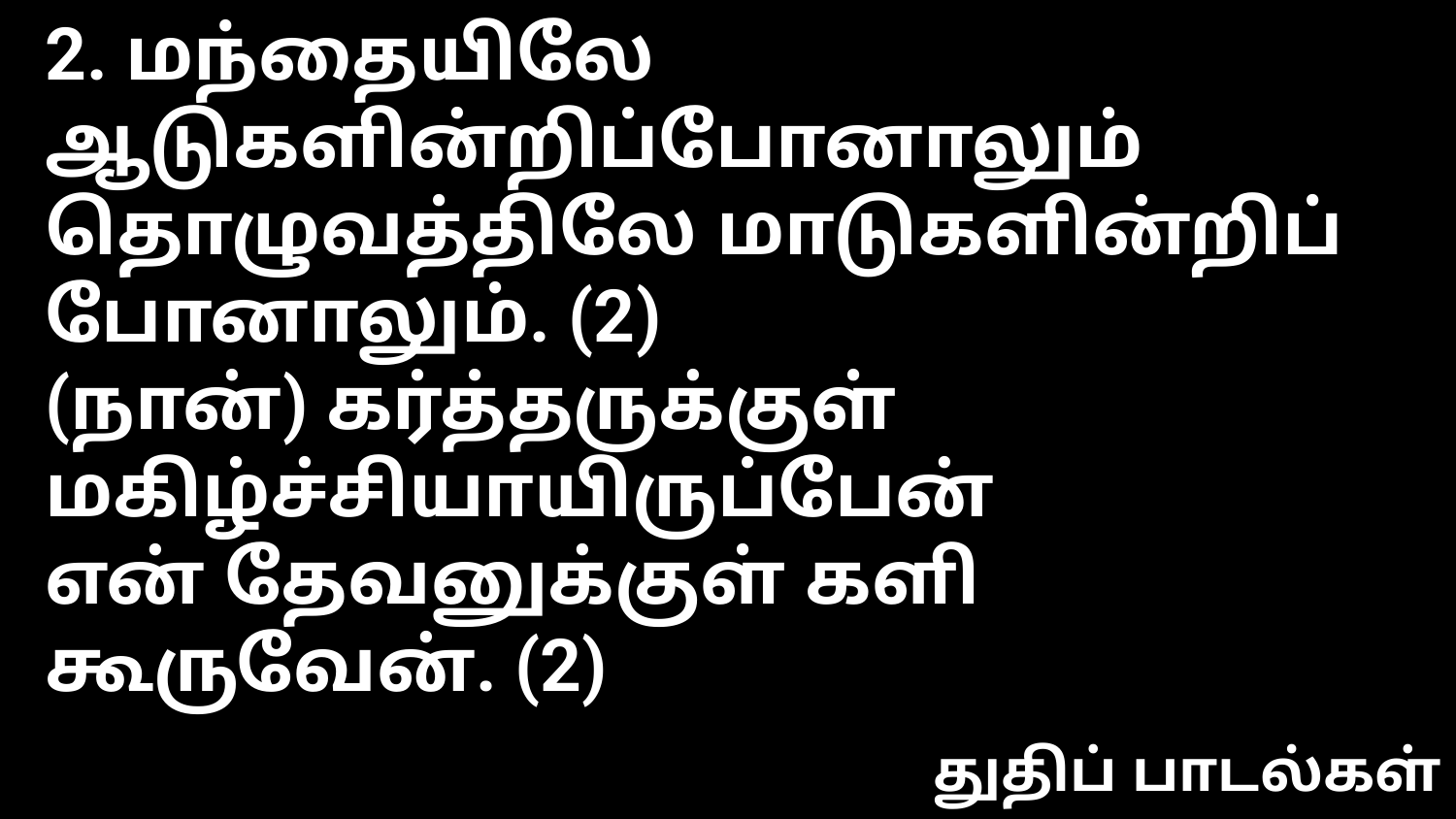

2. மந்தையிலே ஆடுகளின்றிப்போனாலும்
தொழுவத்திலே மாடுகளின்றிப் போனாலும். (2)
(நான்) கர்த்தருக்குள் மகிழ்ச்சியாயிருப்பேன்
என் தேவனுக்குள் களி கூருவேன். (2)

துதிப் பாடல்கள்